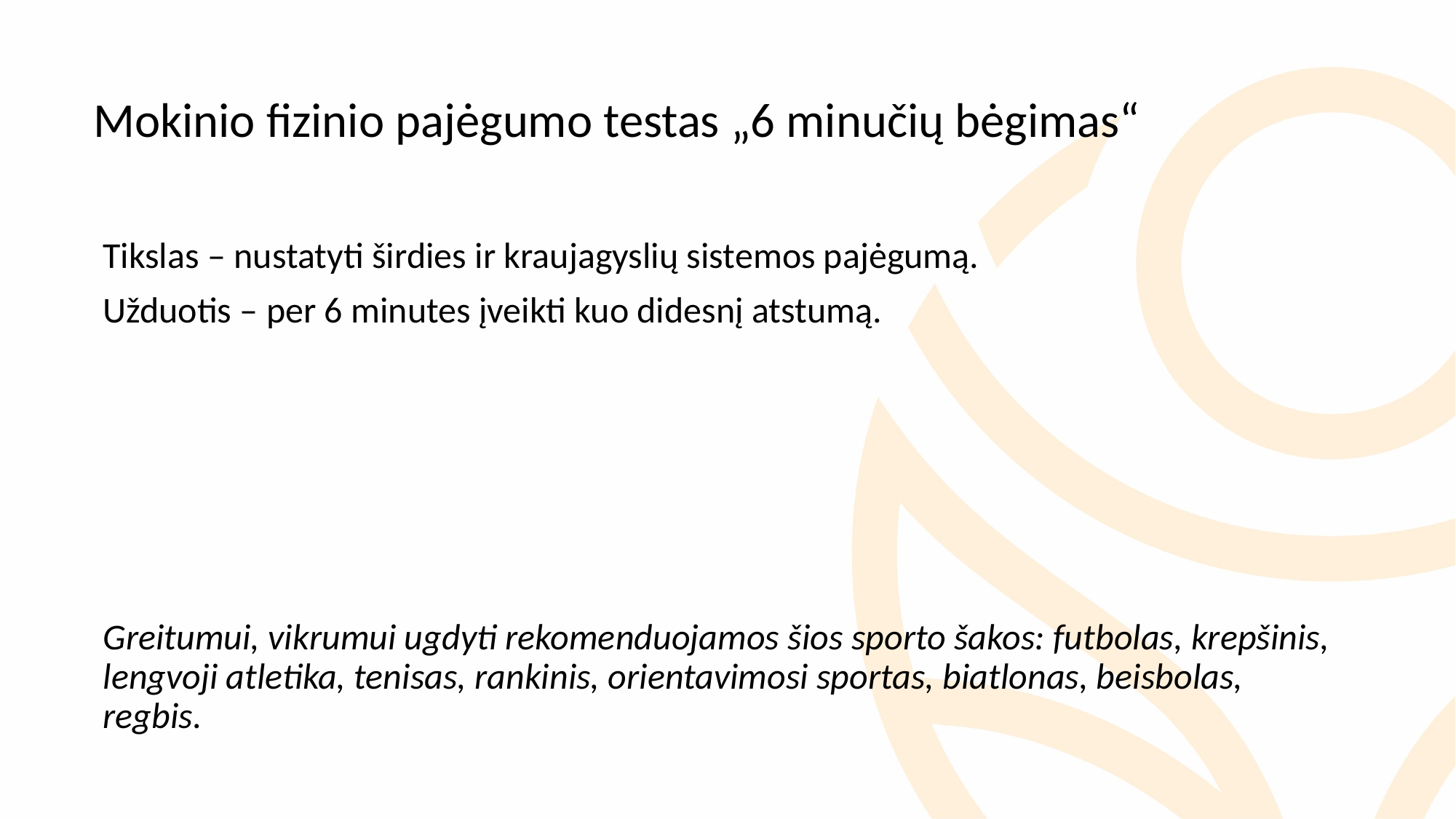

# Mokinio fizinio pajėgumo testas „6 minučių bėgimas“
Tikslas – nustatyti širdies ir kraujagyslių sistemos pajėgumą.
Užduotis – per 6 minutes įveikti kuo didesnį atstumą.

Greitumui, vikrumui ugdyti rekomenduojamos šios sporto šakos: futbolas, krepšinis, lengvoji atletika, tenisas, rankinis, orientavimosi sportas, biatlonas, beisbolas, regbis.